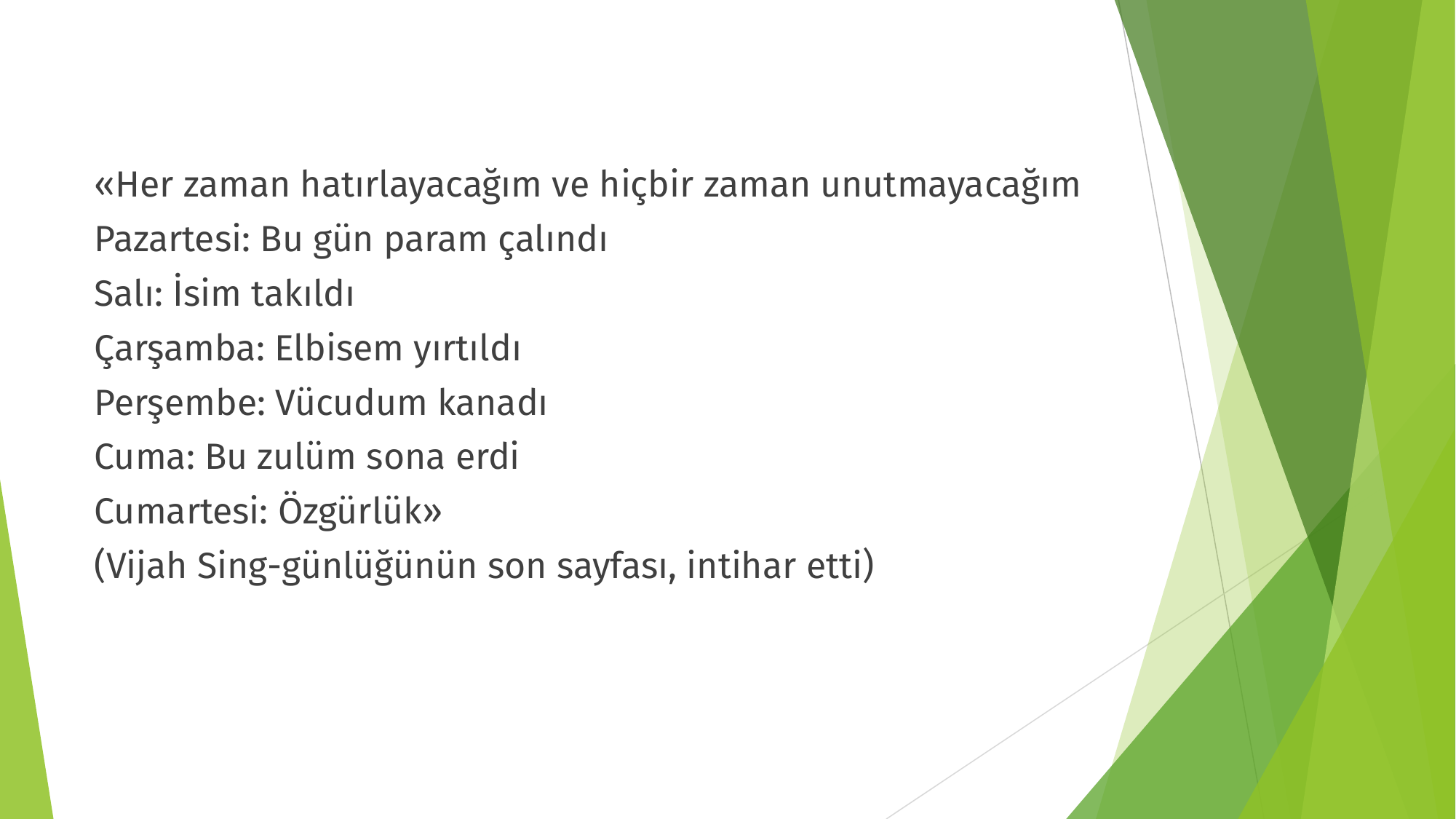

«Her zaman hatırlayacağım ve hiçbir zaman unutmayacağım
Pazartesi: Bu gün param çalındı
Salı: İsim takıldı
Çarşamba: Elbisem yırtıldı
Perşembe: Vücudum kanadı
Cuma: Bu zulüm sona erdi
Cumartesi: Özgürlük»
(Vijah Sing-günlüğünün son sayfası, intihar etti)